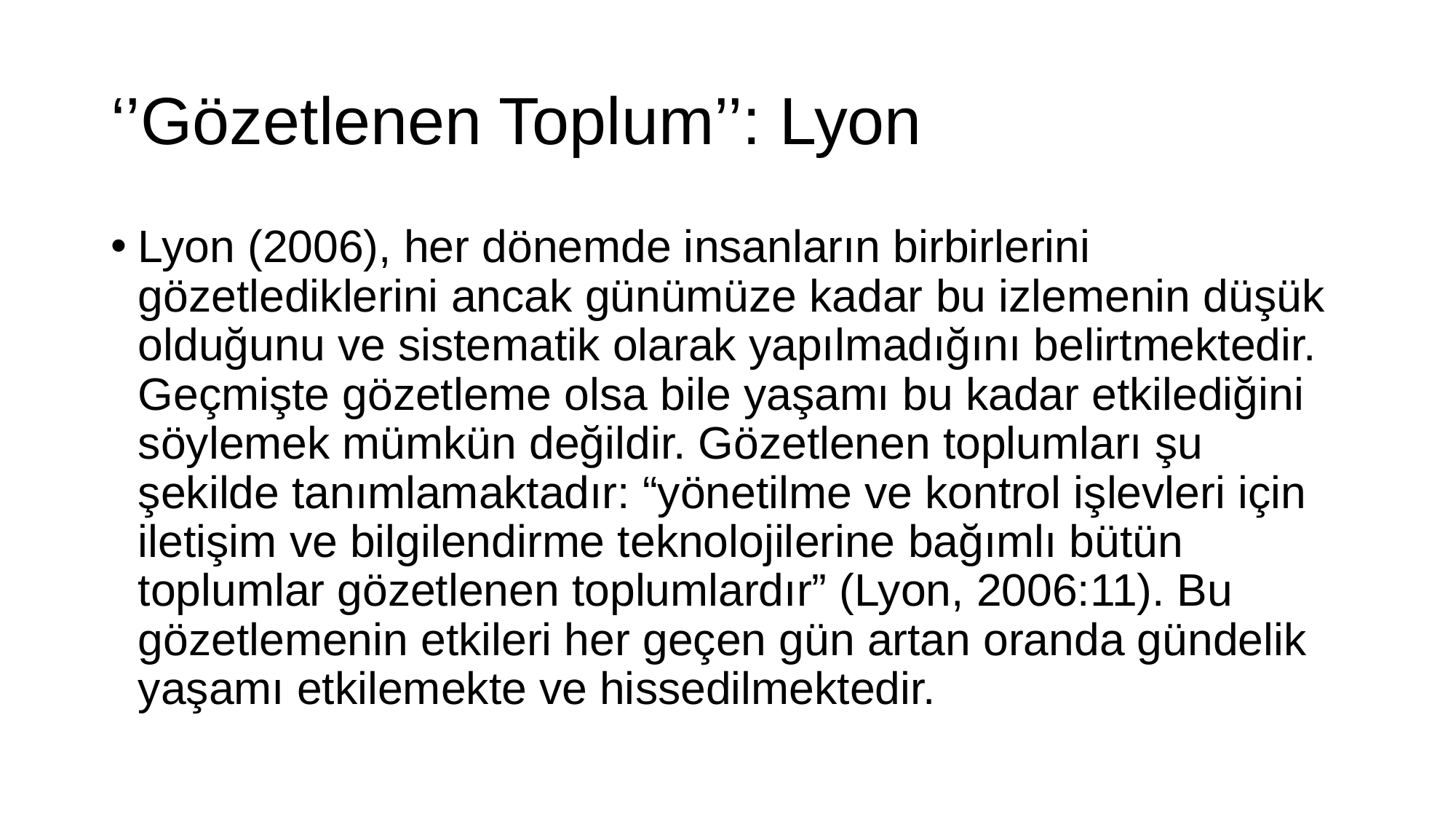

# ‘’Gözetlenen Toplum’’: Lyon
Lyon (2006), her dönemde insanların birbirlerini gözetlediklerini ancak günümüze kadar bu izlemenin düşük olduğunu ve sistematik olarak yapılmadığını belirtmektedir. Geçmişte gözetleme olsa bile yaşamı bu kadar etkilediğini söylemek mümkün değildir. Gözetlenen toplumları şu şekilde tanımlamaktadır: “yönetilme ve kontrol işlevleri için iletişim ve bilgilendirme teknolojilerine bağımlı bütün toplumlar gözetlenen toplumlardır” (Lyon, 2006:11). Bu gözetlemenin etkileri her geçen gün artan oranda gündelik yaşamı etkilemekte ve hissedilmektedir.